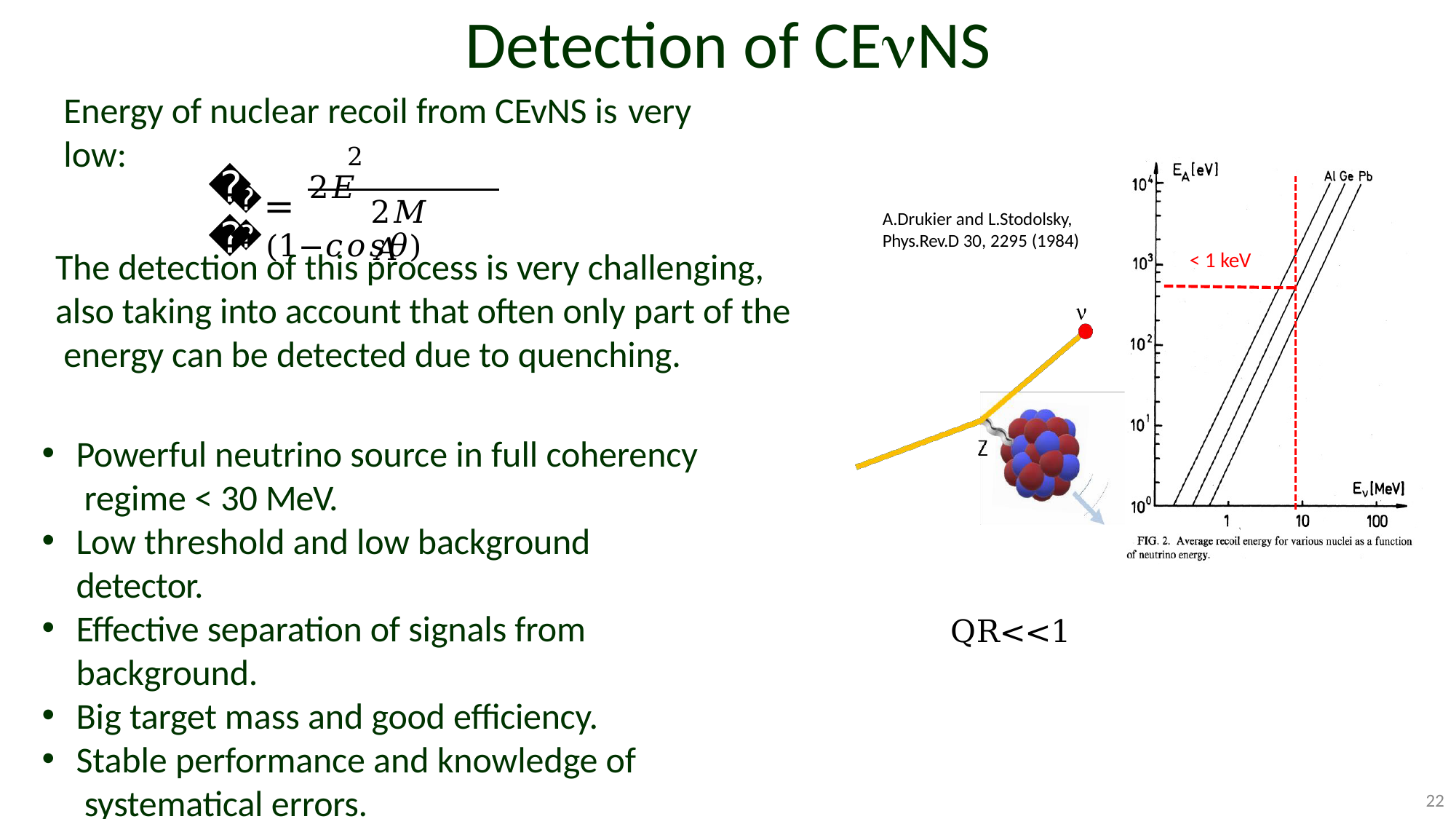

# Detection of CEνNS
Energy of nuclear recoil from CEvNS is very
low:
= 2𝐸	(1−𝑐𝑜𝑠𝜃)
2
𝐸

A.Drukier and L.Stodolsky,
Phys.Rev.D 30, 2295 (1984)
< 1 keV

𝐴

2𝑀𝐴
The detection of this process is very challenging,  also taking into account that often only part of the  energy can be detected due to quenching.

Powerful neutrino source in full coherency  regime < 30 MeV.
Low threshold and low background detector.
Effective separation of signals from background.
Big target mass and good efficiency.
Stable performance and knowledge of  systematical errors.
QR<<1
2
2